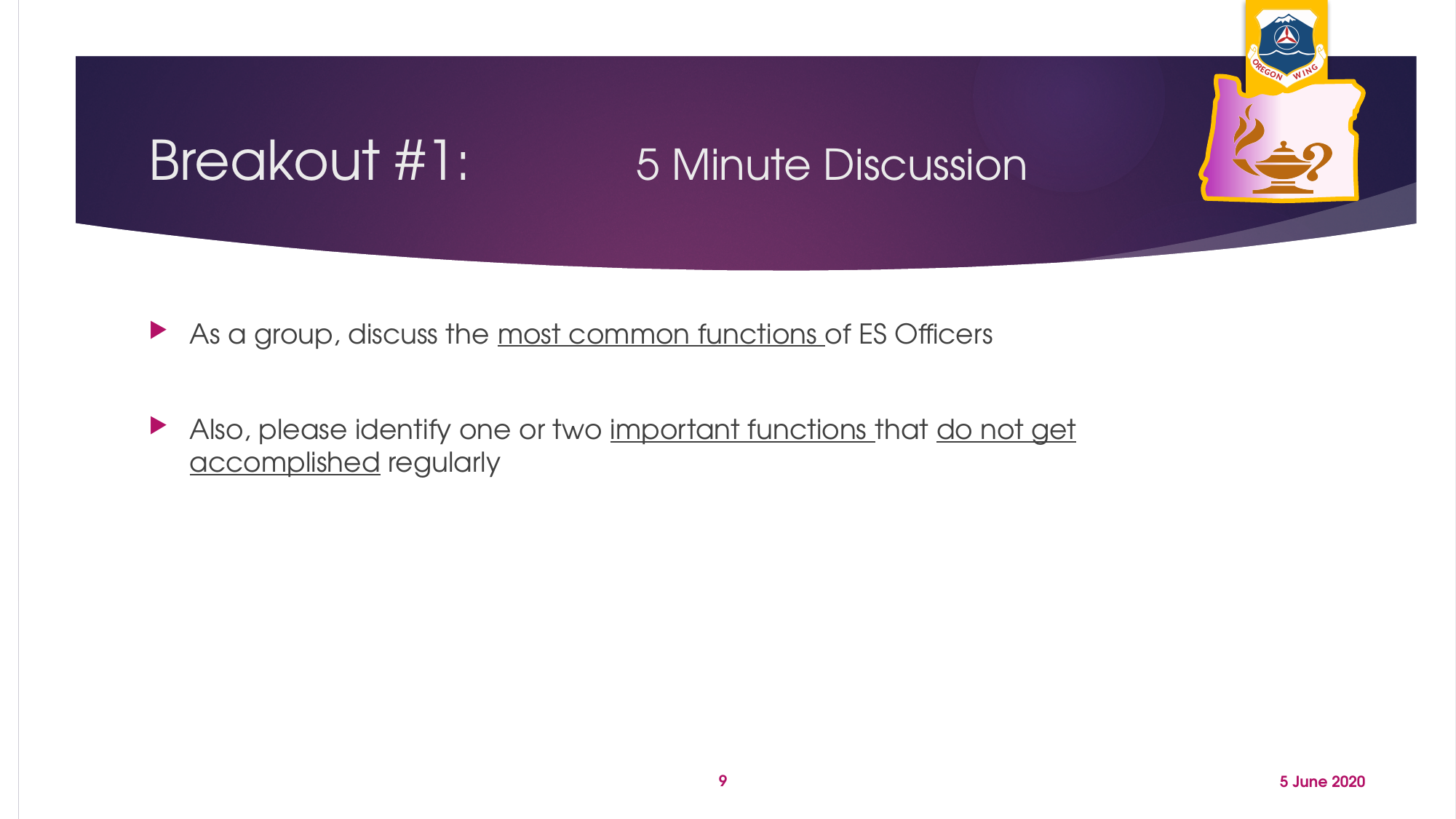

# Breakout #1:              5 Minute Discussion
As a group, discuss the most common functions of ES Officers

Also, please identify one or two important functions that do not get accomplished regularly